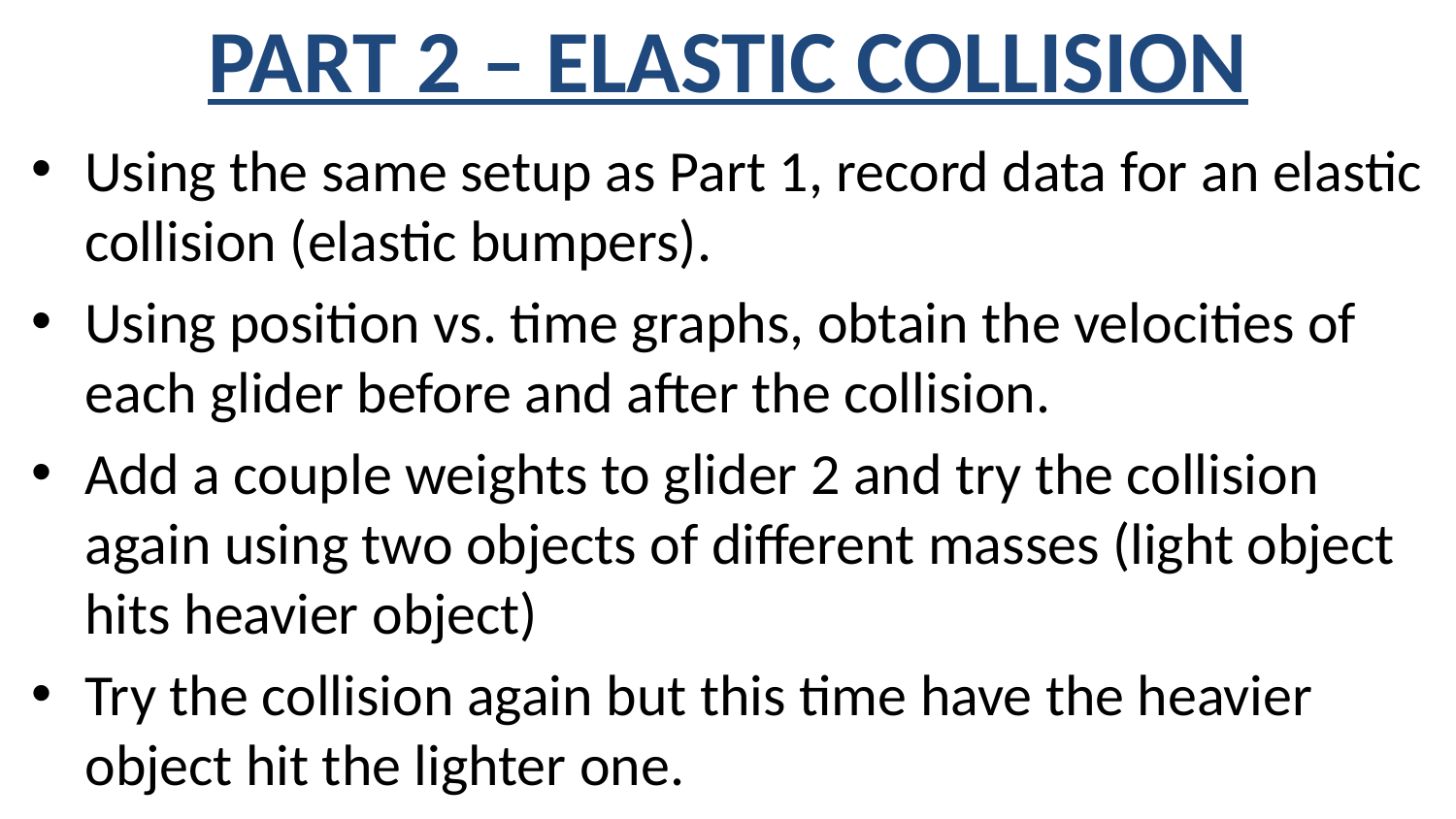

# PART 2 – ELASTIC COLLISION
Using the same setup as Part 1, record data for an elastic collision (elastic bumpers).
Using position vs. time graphs, obtain the velocities of each glider before and after the collision.
Add a couple weights to glider 2 and try the collision again using two objects of different masses (light object hits heavier object)
Try the collision again but this time have the heavier object hit the lighter one.